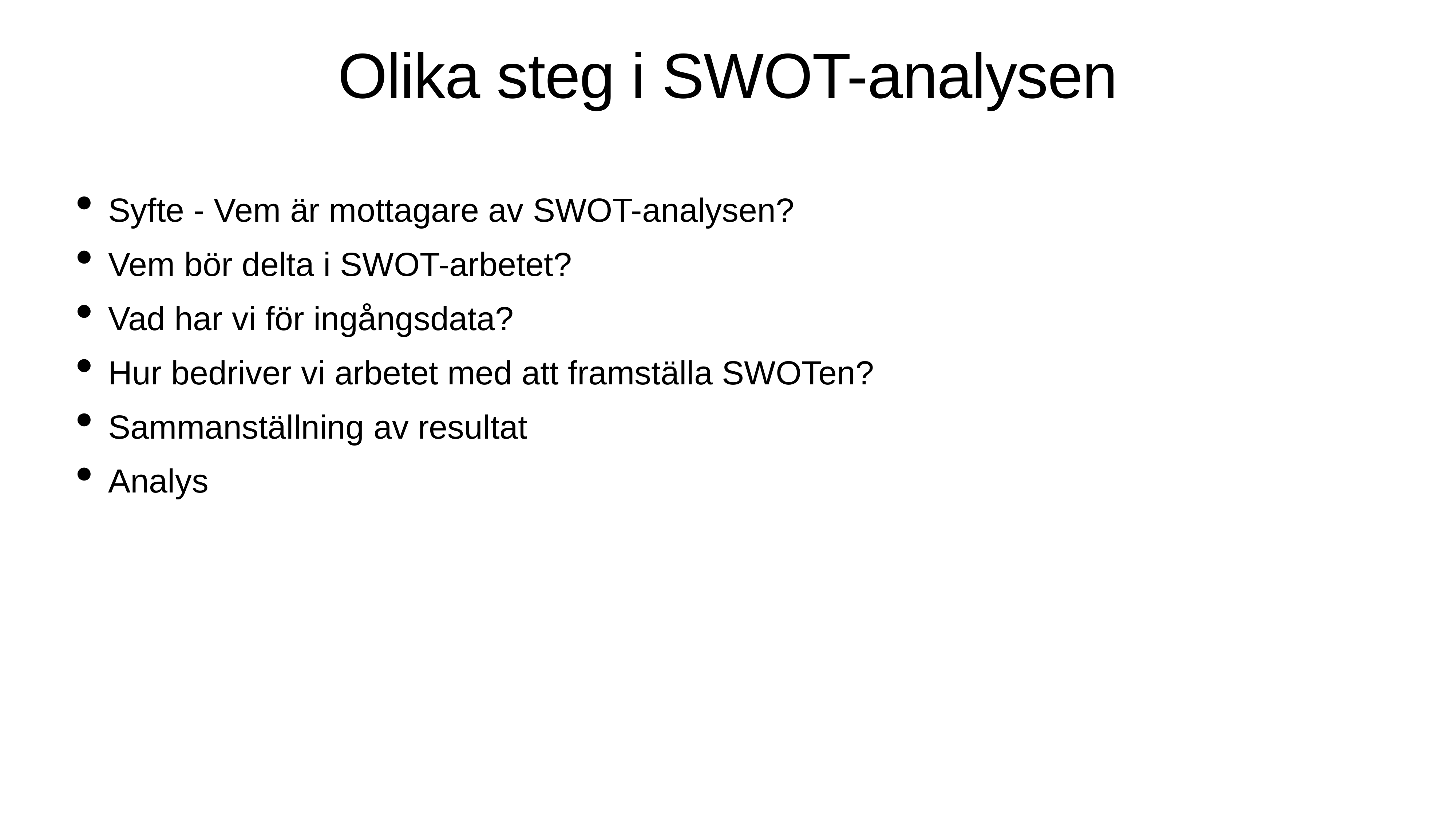

# Olika steg i SWOT-analysen
Syfte - Vem är mottagare av SWOT-analysen?
Vem bör delta i SWOT-arbetet?
Vad har vi för ingångsdata?
Hur bedriver vi arbetet med att framställa SWOTen?
Sammanställning av resultat
Analys